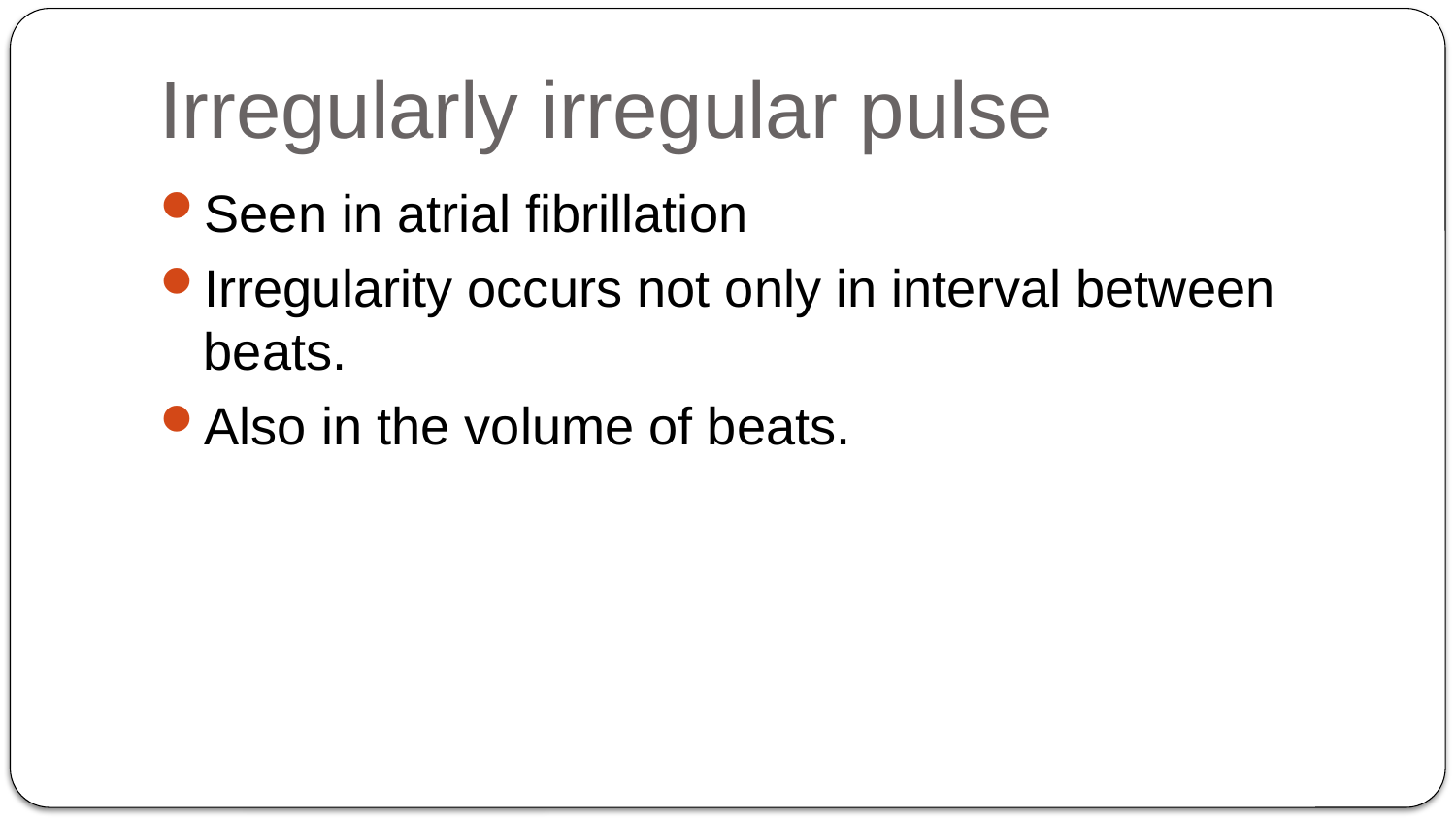

# Irregularly irregular pulse
Seen in atrial fibrillation
Irregularity occurs not only in interval between beats.
Also in the volume of beats.